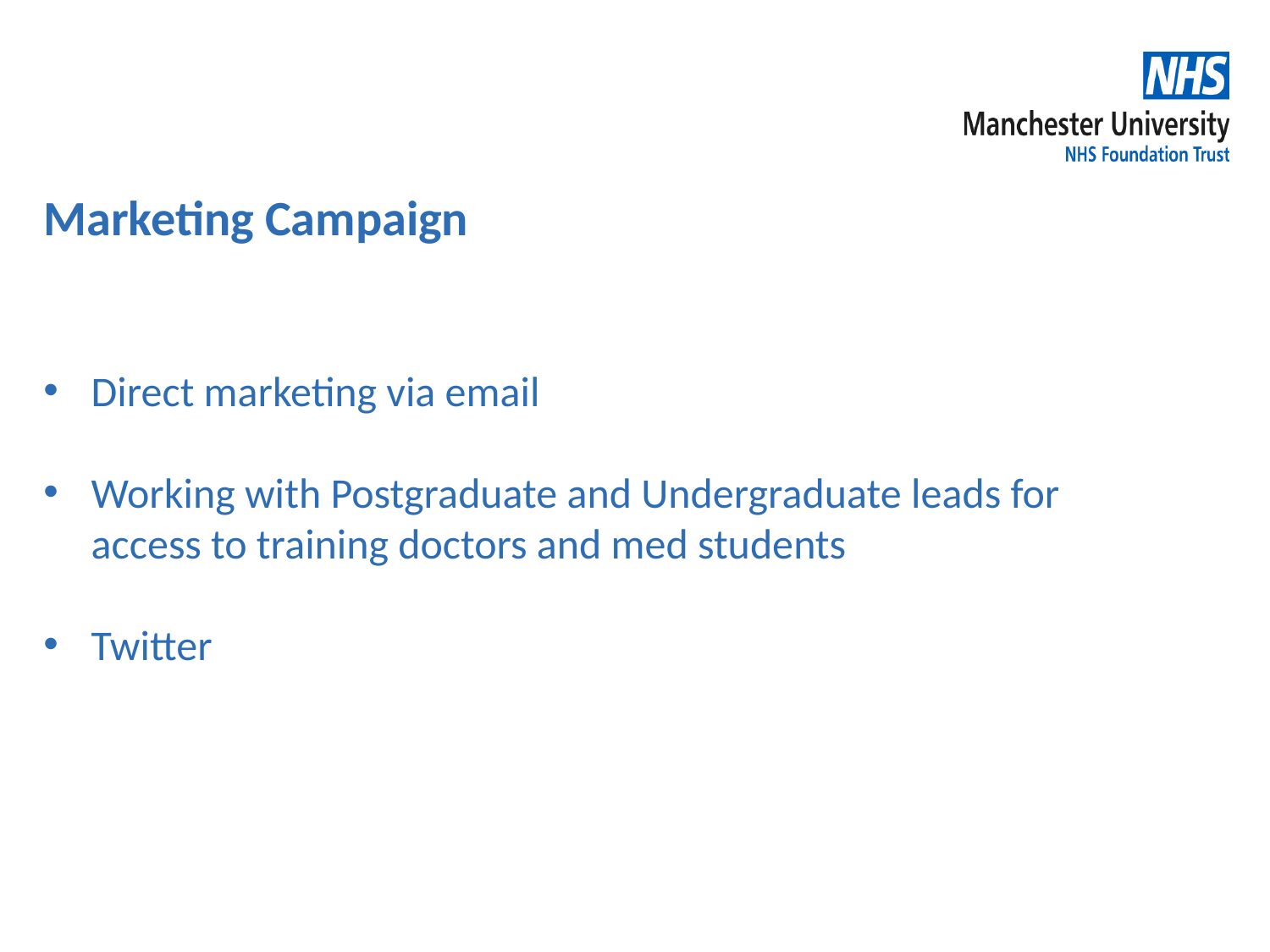

Marketing Campaign

Direct marketing via email

Working with Postgraduate and Undergraduate leads for access to training doctors and med students

Twitter